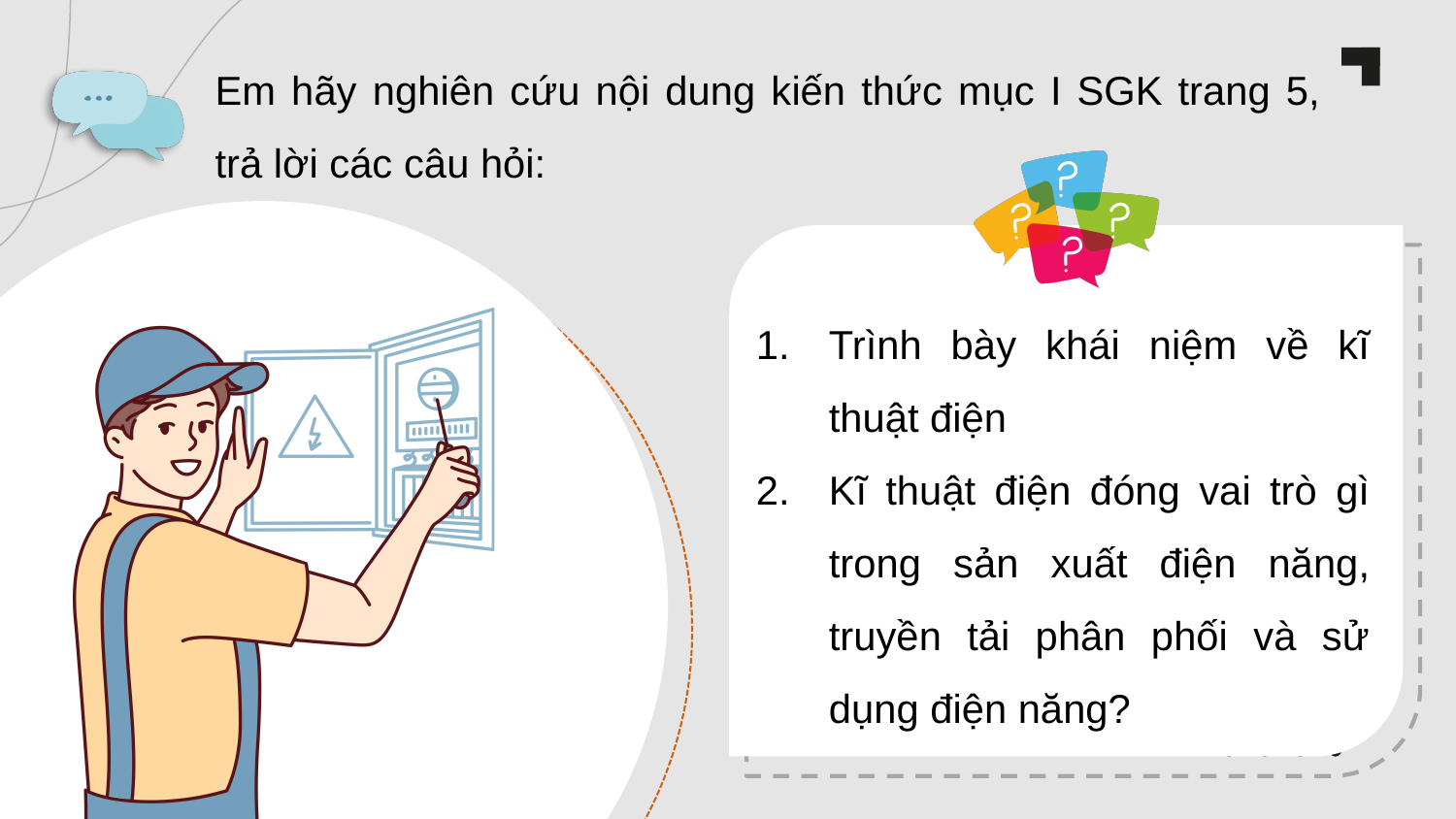

Em hãy nghiên cứu nội dung kiến thức mục I SGK trang 5, trả lời các câu hỏi:

Trình bày khái niệm về kĩ thuật điện
Kĩ thuật điện đóng vai trò gì trong sản xuất điện năng, truyền tải phân phối và sử dụng điện năng?